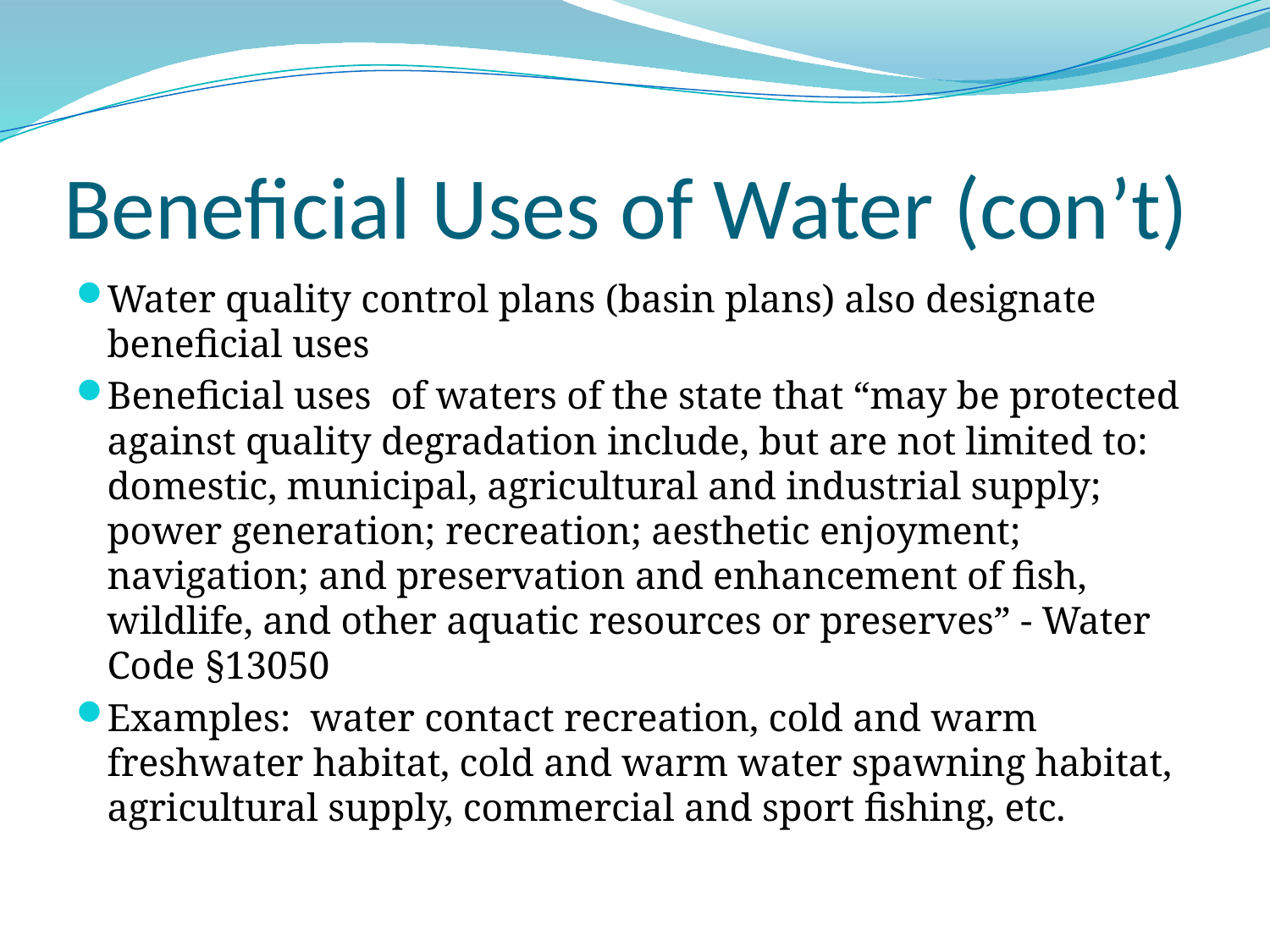

# Beneficial Uses of Water (con’t)
Water quality control plans (basin plans) also designate beneficial uses
Beneficial uses  of waters of the state that “may be protected against quality degradation include, but are not limited to:  domestic, municipal, agricultural and industrial supply; power generation; recreation; aesthetic enjoyment; navigation; and preservation and enhancement of fish, wildlife, and other aquatic resources or preserves” - Water Code §13050
Examples:  water contact recreation, cold and warm freshwater habitat, cold and warm water spawning habitat, agricultural supply, commercial and sport fishing, etc.